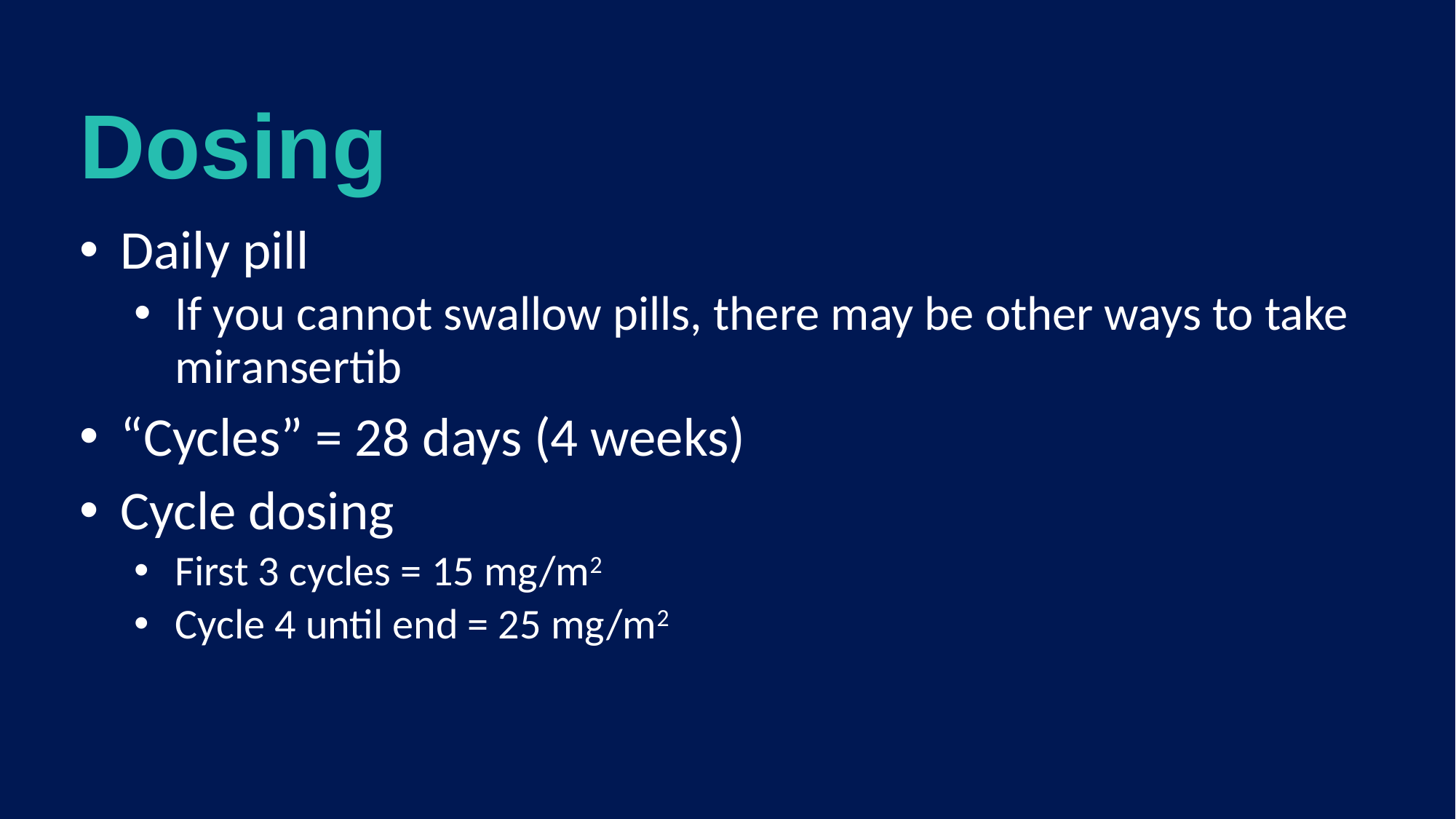

Dosing
Daily pill
If you cannot swallow pills, there may be other ways to take miransertib
“Cycles” = 28 days (4 weeks)
Cycle dosing
First 3 cycles = 15 mg/m2
Cycle 4 until end = 25 mg/m2